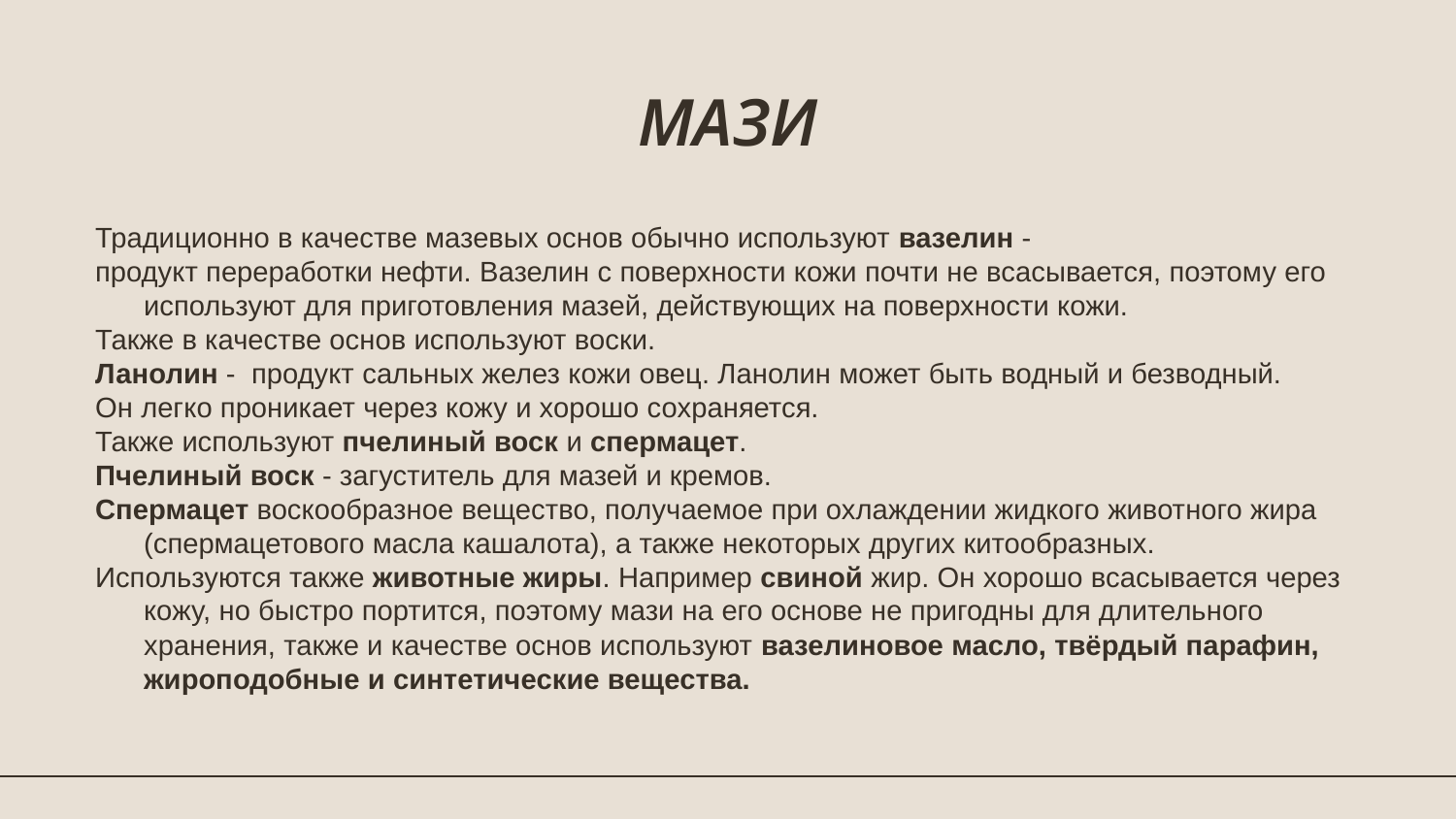

# МАЗИ
Традиционно в качестве мазевых основ обычно используют вазелин -
продукт переработки нефти. Вазелин с поверхности кожи почти не всасывается, поэтому его используют для приготовления мазей, действующих на поверхности кожи.
Также в качестве основ используют воски.
Ланолин -  продукт сальных желез кожи овец. Ланолин может быть водный и безводный.
Он легко проникает через кожу и хорошо сохраняется.
Также используют пчелиный воск и спермацет.
Пчелиный воск - загуститель для мазей и кремов.
Спермацет воскообразное вещество, получаемое при охлаждении жидкого животного жира (спермацетового масла кашалота), а также некоторых других китообразных.
Используются также животные жиры. Например свиной жир. Он хорошо всасывается через кожу, но быстро портится, поэтому мази на его основе не пригодны для длительного хранения, также и качестве основ используют вазелиновое масло, твёрдый парафин, жироподобные и синтетические вещества.